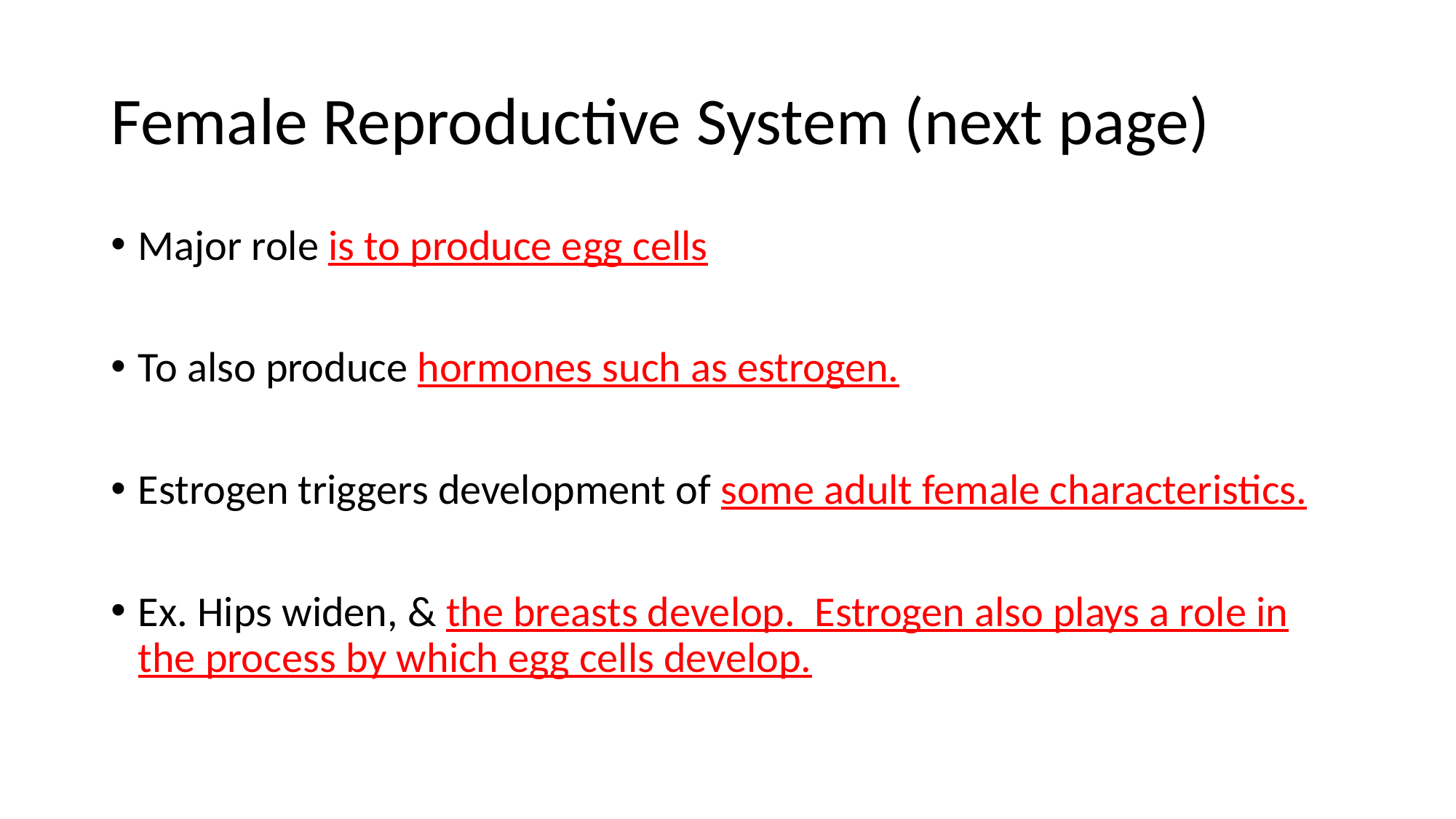

# Female Reproductive System (next page)
Major role is to produce egg cells

To also produce hormones such as estrogen.

Estrogen triggers development of some adult female characteristics.

Ex. Hips widen, & the breasts develop.  Estrogen also plays a role in the process by which egg cells develop.